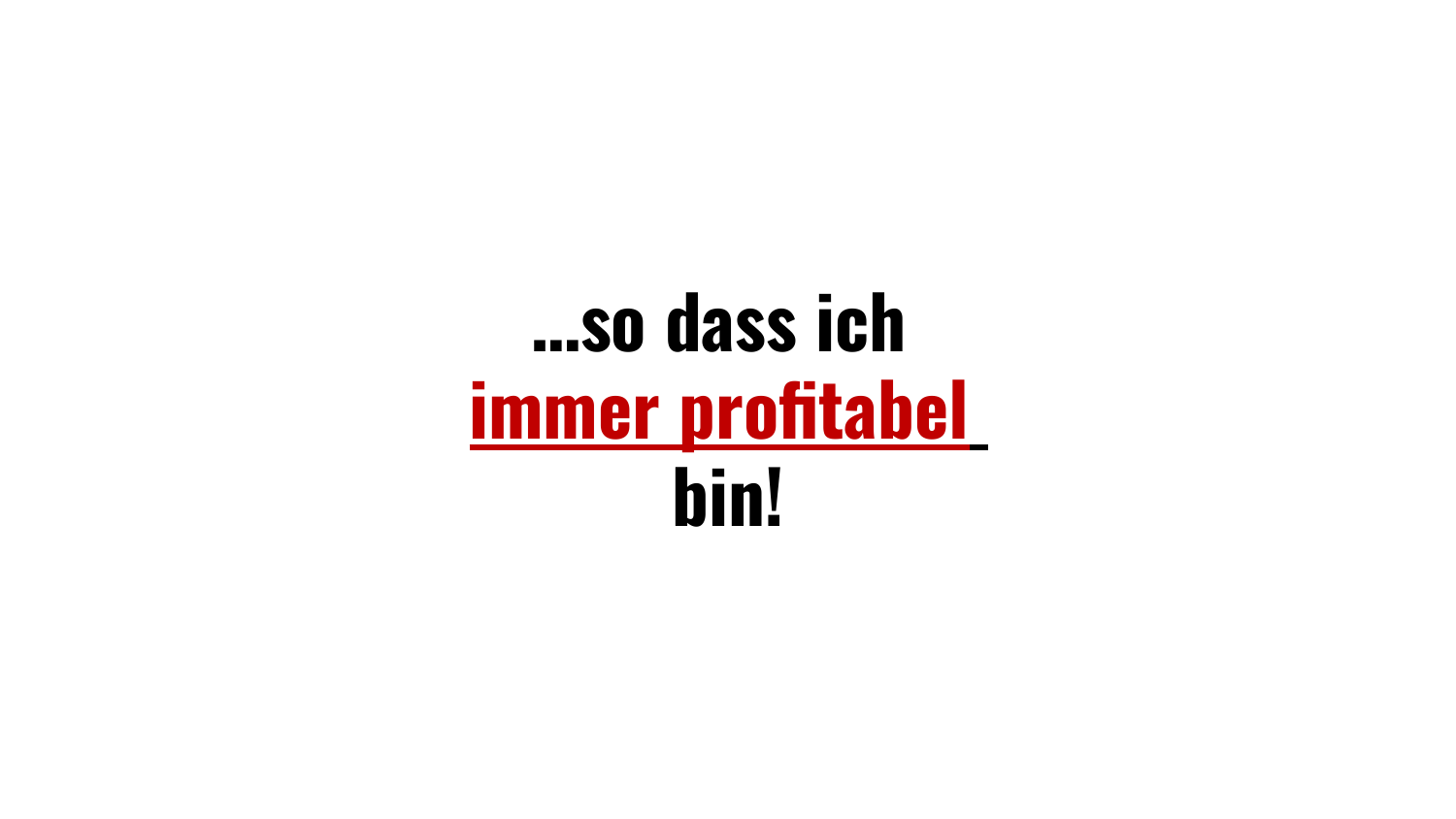

# …so dass ich immer profitabel bin!